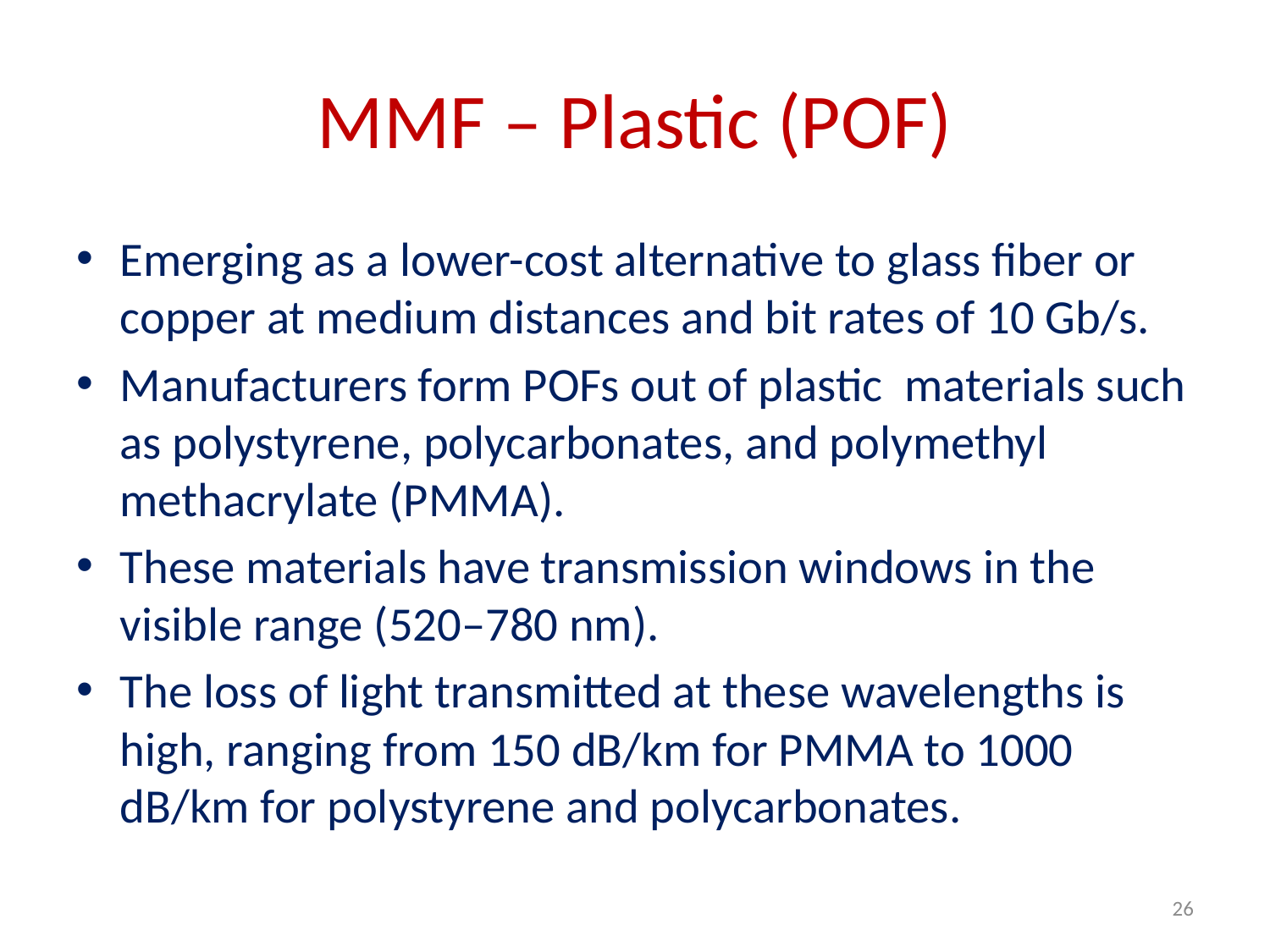

# MMF – Plastic (POF)
Emerging as a lower-cost alternative to glass fiber or copper at medium distances and bit rates of 10 Gb/s.
Manufacturers form POFs out of plastic  materials such as polystyrene, polycarbonates, and polymethyl methacrylate (PMMA).
These materials have transmission windows in the visible range (520–780 nm).
The loss of light transmitted at these wavelengths is high, ranging from 150 dB/km for PMMA to 1000 dB/km for polystyrene and polycarbonates.
26